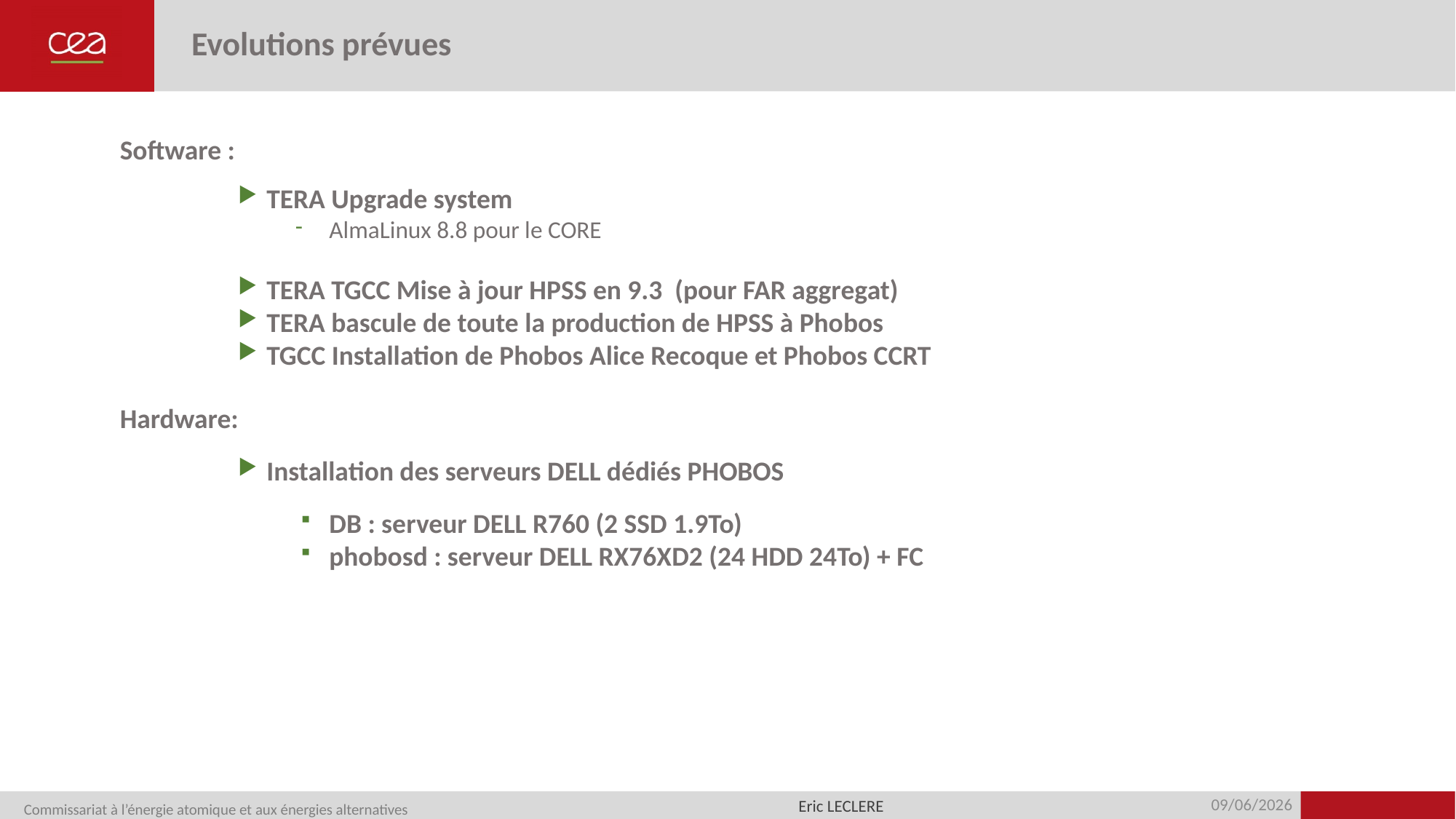

# Evolutions prévues
Software :
TERA Upgrade system
 AlmaLinux 8.8 pour le CORE

TERA TGCC Mise à jour HPSS en 9.3  (pour FAR aggregat)
TERA bascule de toute la production de HPSS à Phobos
TGCC Installation de Phobos Alice Recoque et Phobos CCRT
Hardware:
Installation des serveurs DELL dédiés PHOBOS
DB : serveur DELL R760 (2 SSD 1.9To)
phobosd : serveur DELL RX76XD2 (24 HDD 24To) + FC